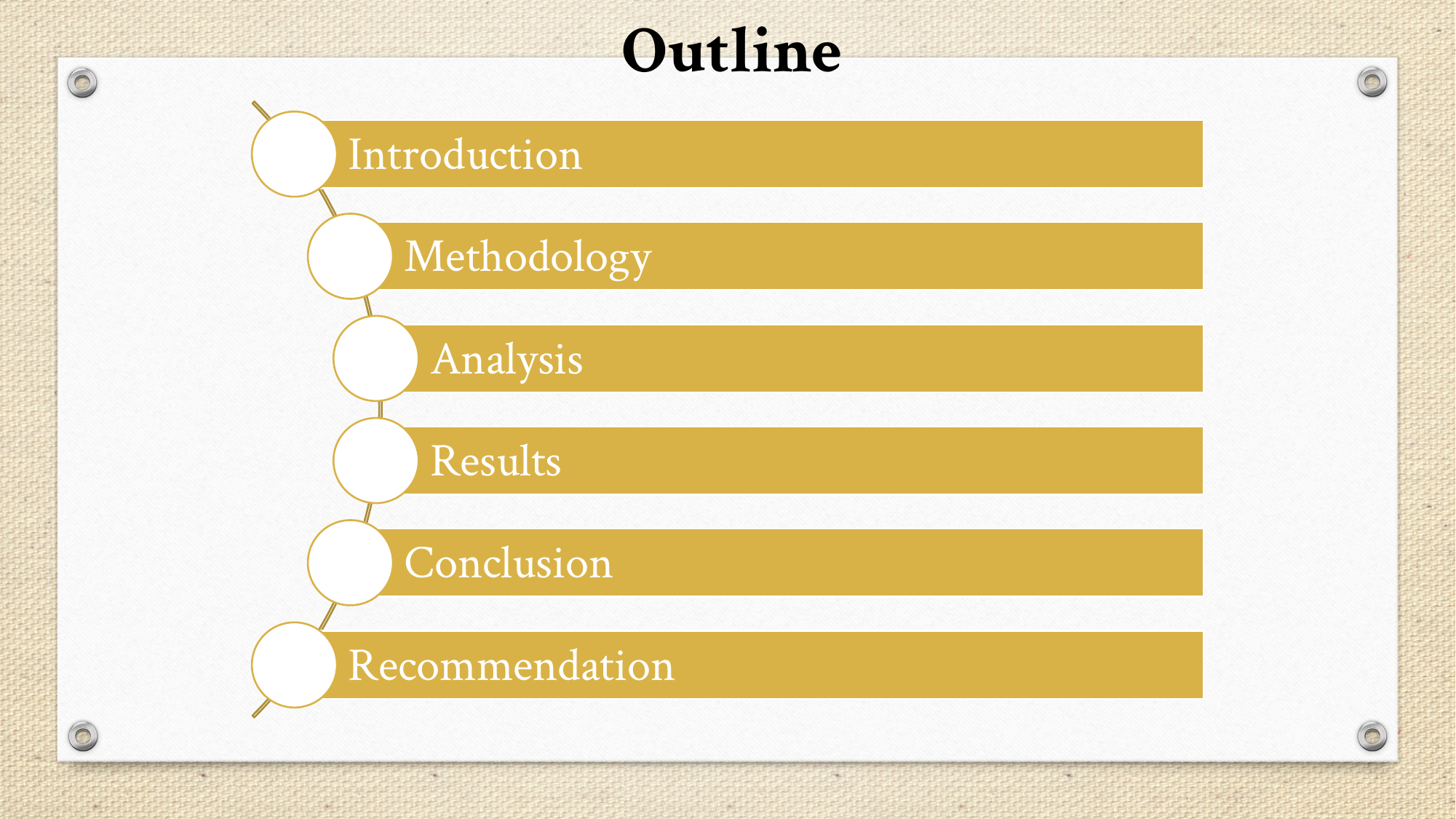

Outline
Introduction
Methodology
Analysis
Results
Conclusion
Recommendation